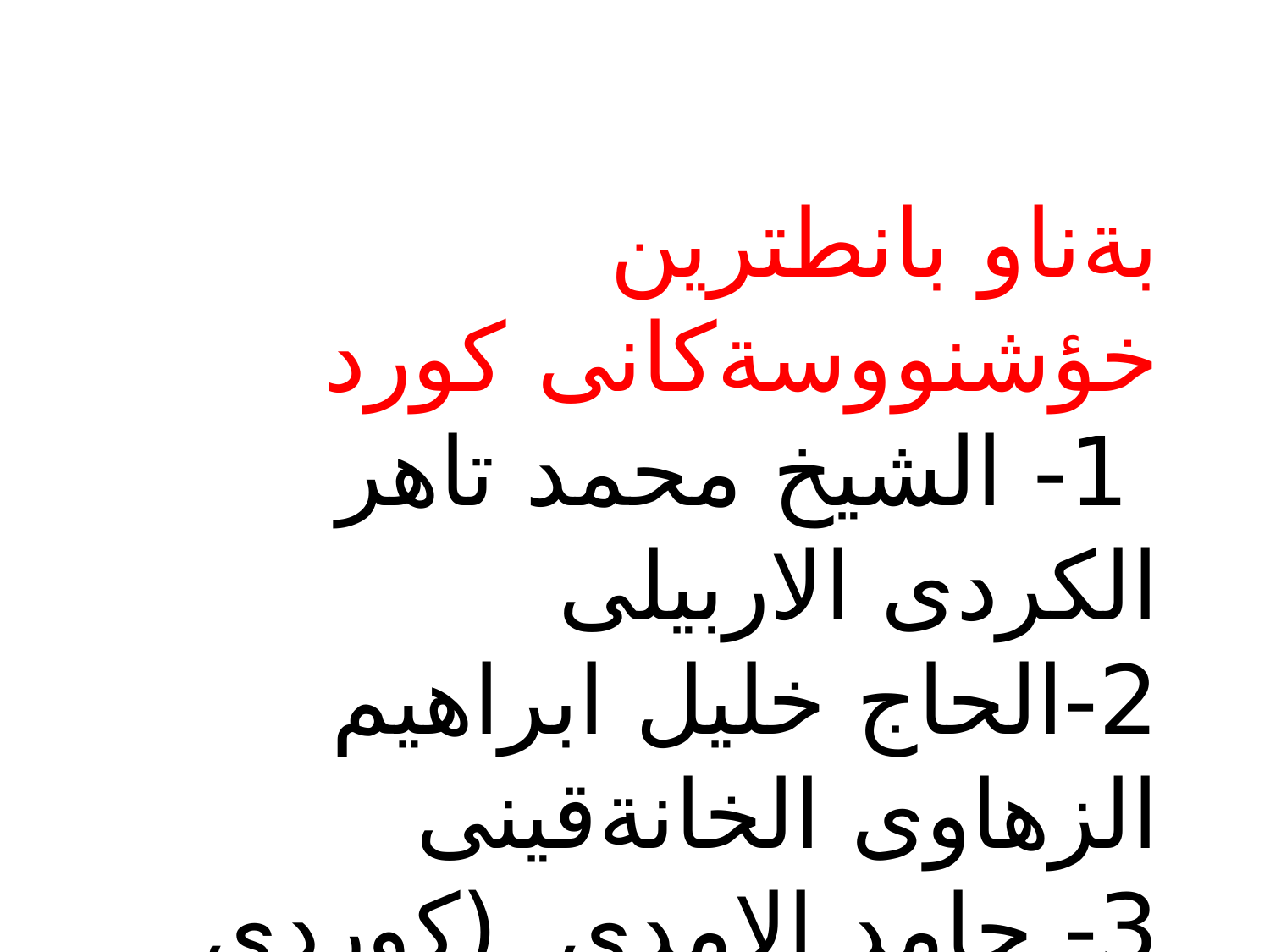

بةناو بانطترين خؤشنووسةكانى كورد
 1- الشيخ محمد تاهر الكردى الاربيلى
2-الحاج خليل ابراهيم الزهاوى الخانةقينى
3- حامد الامدى  (كوردى توركى)